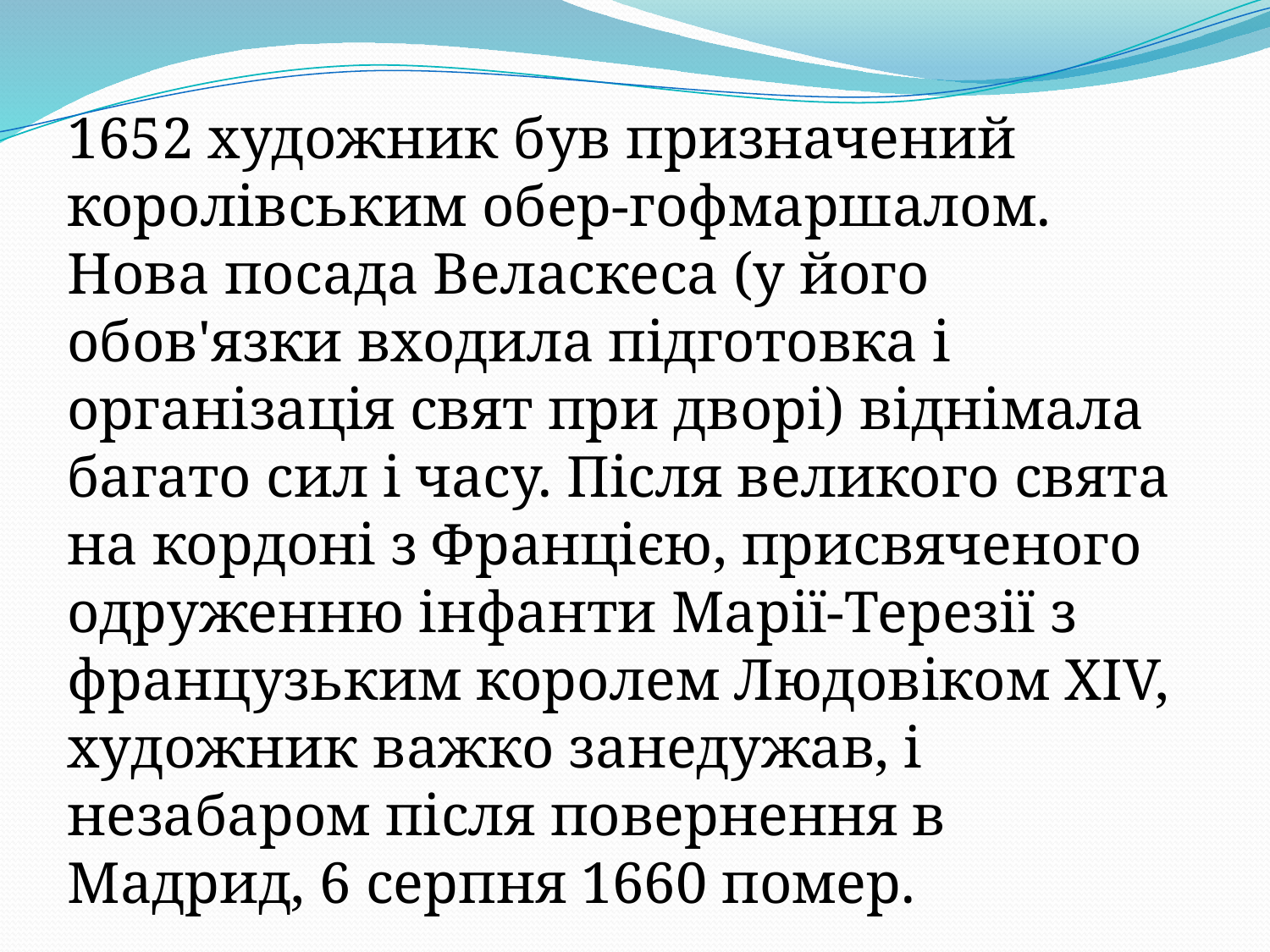

#
1652 художник був призначений королівським обер-гофмаршалом. Нова посада Веласкеса (у його обов'язки входила підготовка і організація свят при дворі) віднімала багато сил і часу. Після великого свята на кордоні з Францією, присвяченого одруженню інфанти Марії-Терезії з французьким королем Людовіком XIV, художник важко занедужав, і незабаром після повернення в Мадрид, 6 серпня 1660 помер.